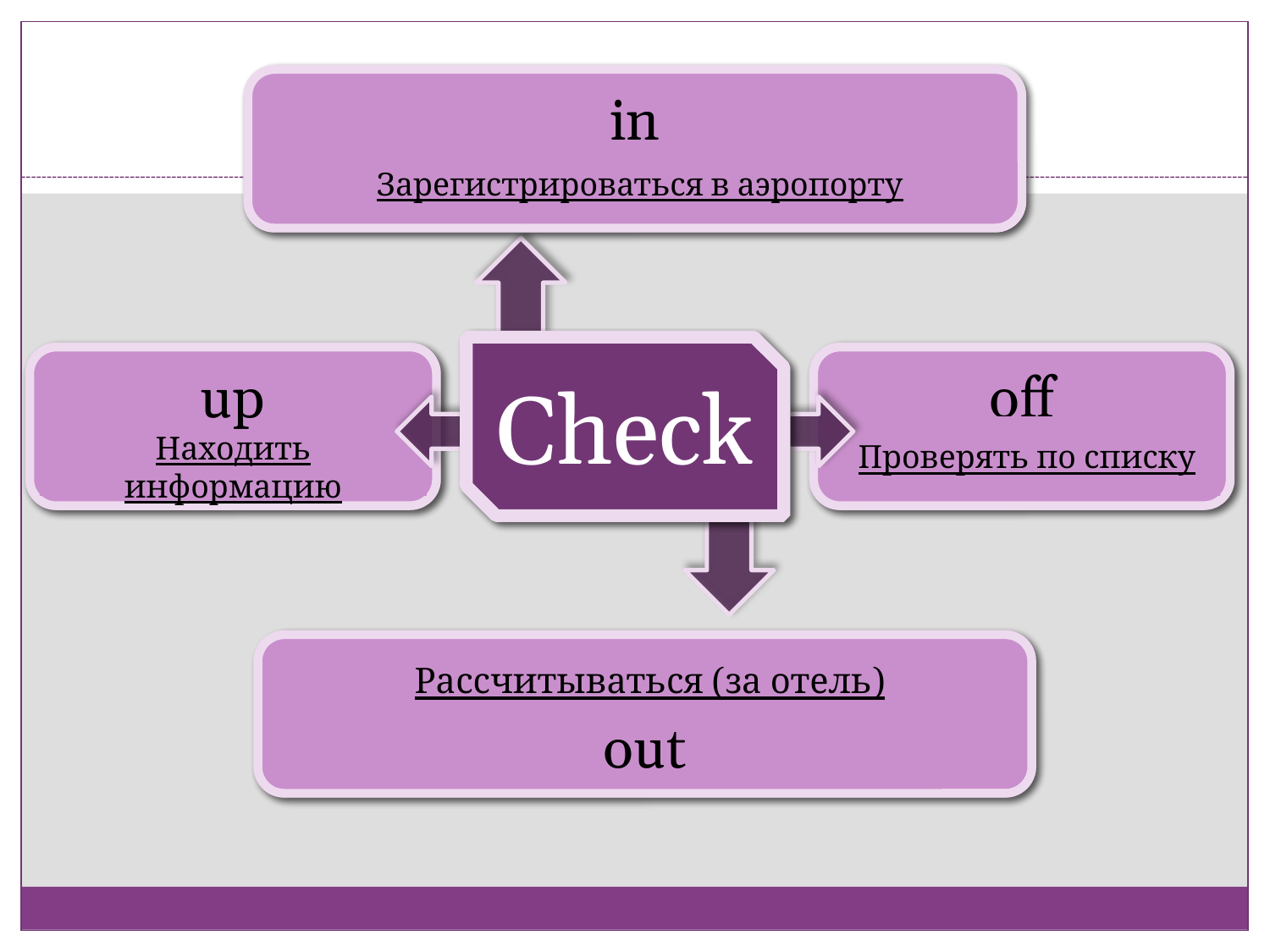

in
Зарегистрироваться в аэропорту

Check

up

off

Проверять по списку
Находить информацию

out
Рассчитываться (за отель)